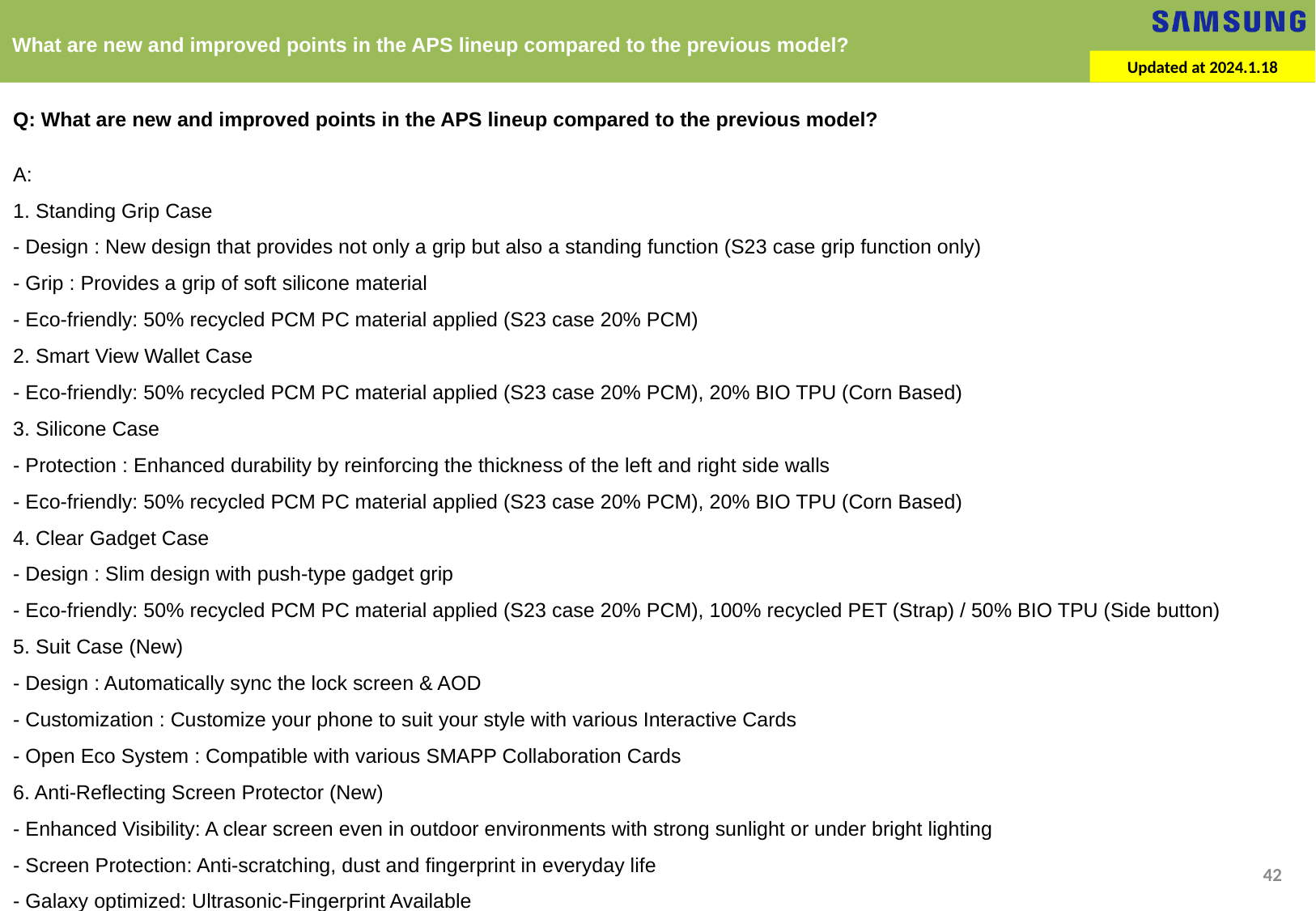

What are new and improved points in the APS lineup compared to the previous model?
Updated at 2024.1.18
Q: What are new and improved points in the APS lineup compared to the previous model?

A:
1. Standing Grip Case
- Design : New design that provides not only a grip but also a standing function (S23 case grip function only)
- Grip : Provides a grip of soft silicone material
- Eco-friendly: 50% recycled PCM PC material applied (S23 case 20% PCM)
2. Smart View Wallet Case
- Eco-friendly: 50% recycled PCM PC material applied (S23 case 20% PCM), 20% BIO TPU (Corn Based)
3. Silicone Case
- Protection : Enhanced durability by reinforcing the thickness of the left and right side walls
- Eco-friendly: 50% recycled PCM PC material applied (S23 case 20% PCM), 20% BIO TPU (Corn Based)
4. Clear Gadget Case
- Design : Slim design with push-type gadget grip
- Eco-friendly: 50% recycled PCM PC material applied (S23 case 20% PCM), 100% recycled PET (Strap) / 50% BIO TPU (Side button)
5. Suit Case (New)
- Design : Automatically sync the lock screen & AOD
- Customization : Customize your phone to suit your style with various Interactive Cards
- Open Eco System : Compatible with various SMAPP Collaboration Cards
6. Anti-Reflecting Screen Protector (New)
- Enhanced Visibility: A clear screen even in outdoor environments with strong sunlight or under bright lighting
- Screen Protection: Anti-scratching, dust and fingerprint in everyday life
- Galaxy optimized: Ultrasonic-Fingerprint Available

42